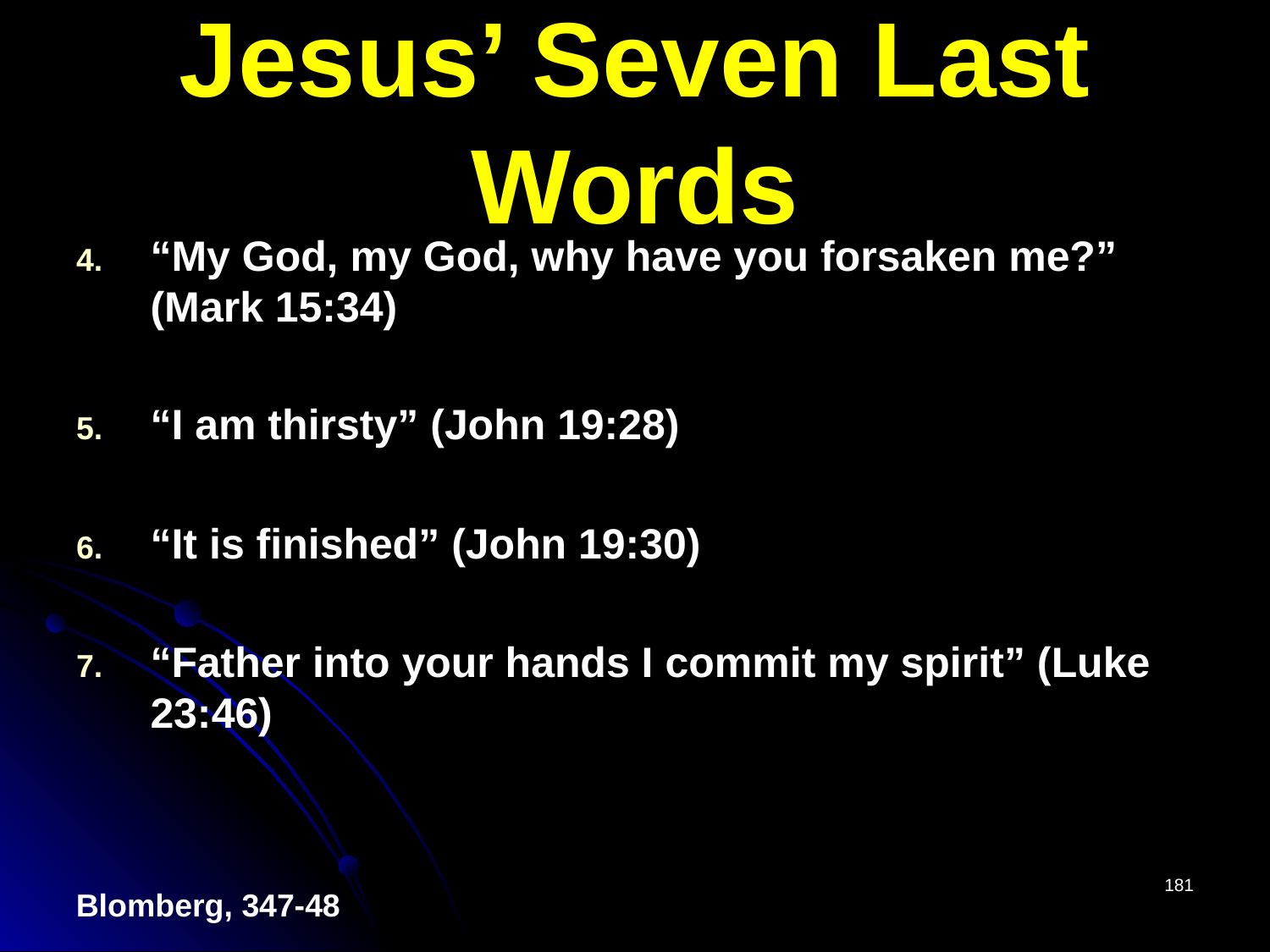

# Jesus’ Seven Last Words
“My God, my God, why have you forsaken me?” (Mark 15:34)

“I am thirsty” (John 19:28)

“It is finished” (John 19:30)

“Father into your hands I commit my spirit” (Luke 23:46)

Blomberg, 347-48

181